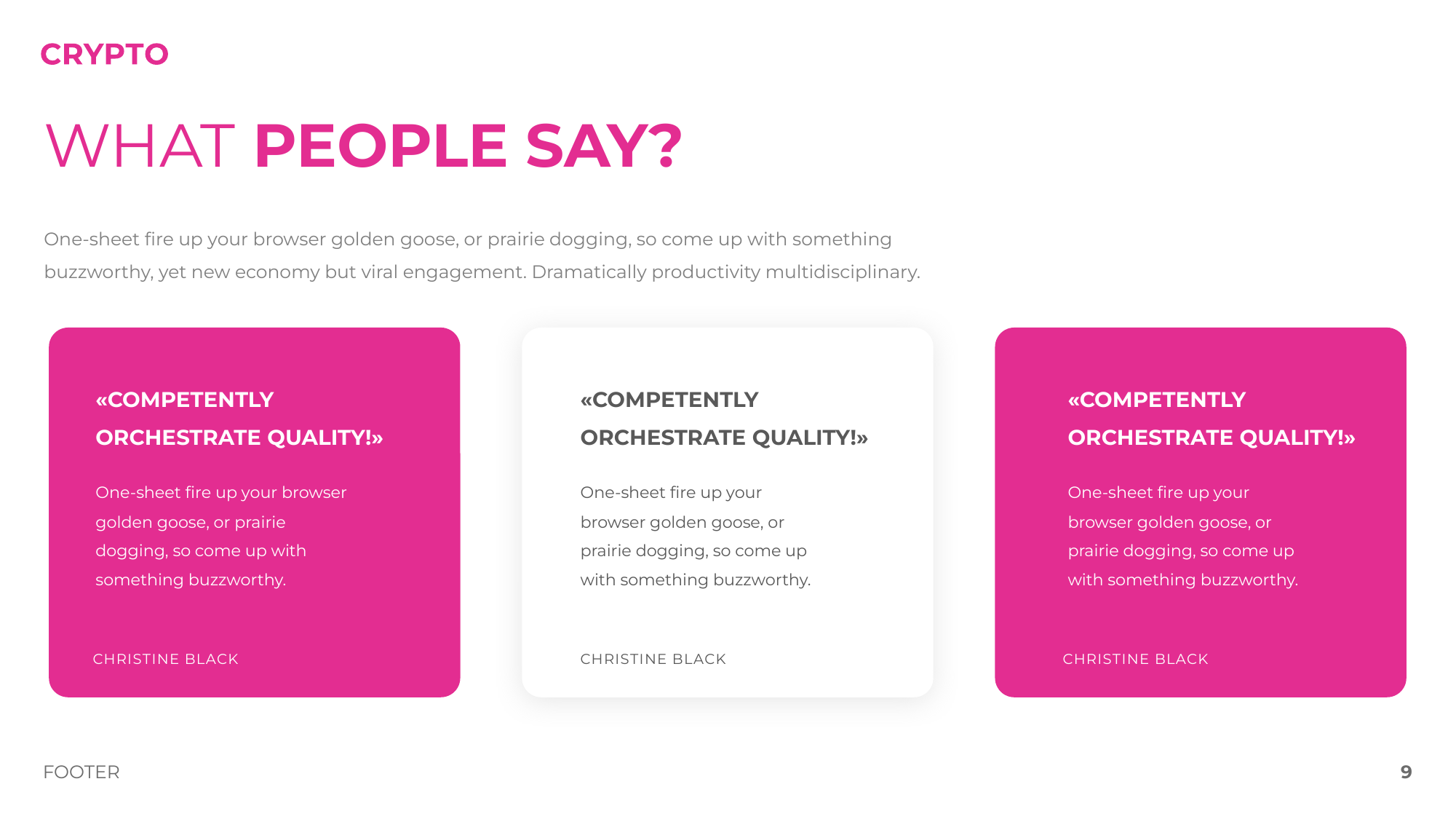

WHAT PEOPLE SAY?
One-sheet fire up your browser golden goose, or prairie dogging, so come up with something buzzworthy, yet new economy but viral engagement. Dramatically productivity multidisciplinary.

«COMPETENTLY ORCHESTRATE QUALITY!»
«COMPETENTLY ORCHESTRATE QUALITY!»
«COMPETENTLY ORCHESTRATE QUALITY!»
One-sheet fire up your browser golden goose, or prairie dogging, so come up with something buzzworthy.
One-sheet fire up your browser golden goose, or prairie dogging, so come up with something buzzworthy.
One-sheet fire up your browser golden goose, or prairie dogging, so come up with something buzzworthy.
CHRISTINE BLACK
CHRISTINE BLACK
CHRISTINE BLACK
FOOTER
9